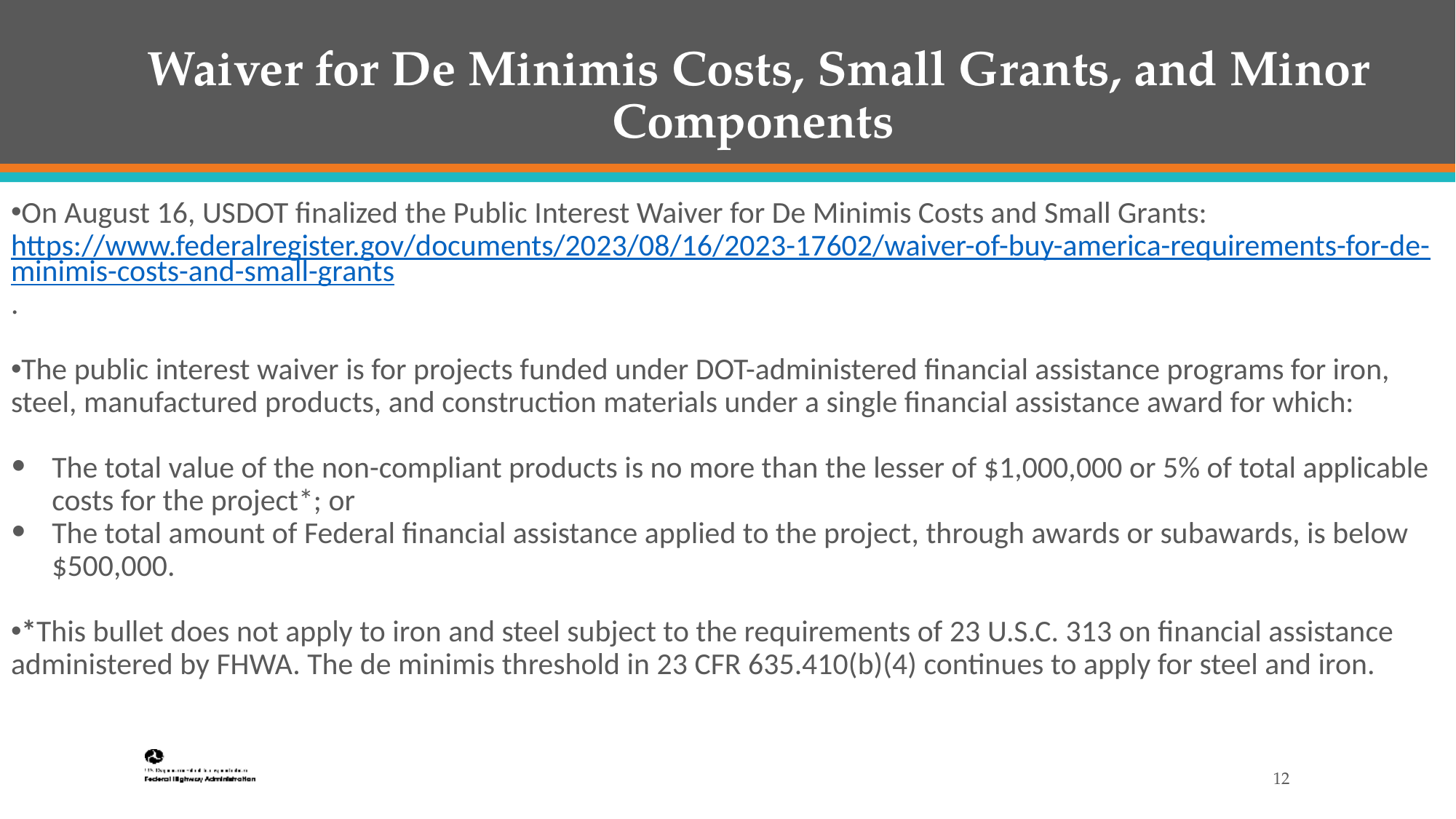

# Waiver for De Minimis Costs, Small Grants, and Minor Components
On August 16, USDOT finalized the Public Interest Waiver for De Minimis Costs and Small Grants: https://www.federalregister.gov/documents/2023/08/16/2023-17602/waiver-of-buy-america-requirements-for-de-minimis-costs-and-small-grants.

The public interest waiver is for projects funded under DOT-administered financial assistance programs for iron, steel, manufactured products, and construction materials under a single financial assistance award for which:

The total value of the non-compliant products is no more than the lesser of $1,000,000 or 5% of total applicable costs for the project*; or
The total amount of Federal financial assistance applied to the project, through awards or subawards, is below $500,000.

*This bullet does not apply to iron and steel subject to the requirements of 23 U.S.C. 313 on financial assistance administered by FHWA. The de minimis threshold in 23 CFR 635.410(b)(4) continues to apply for steel and iron.

12